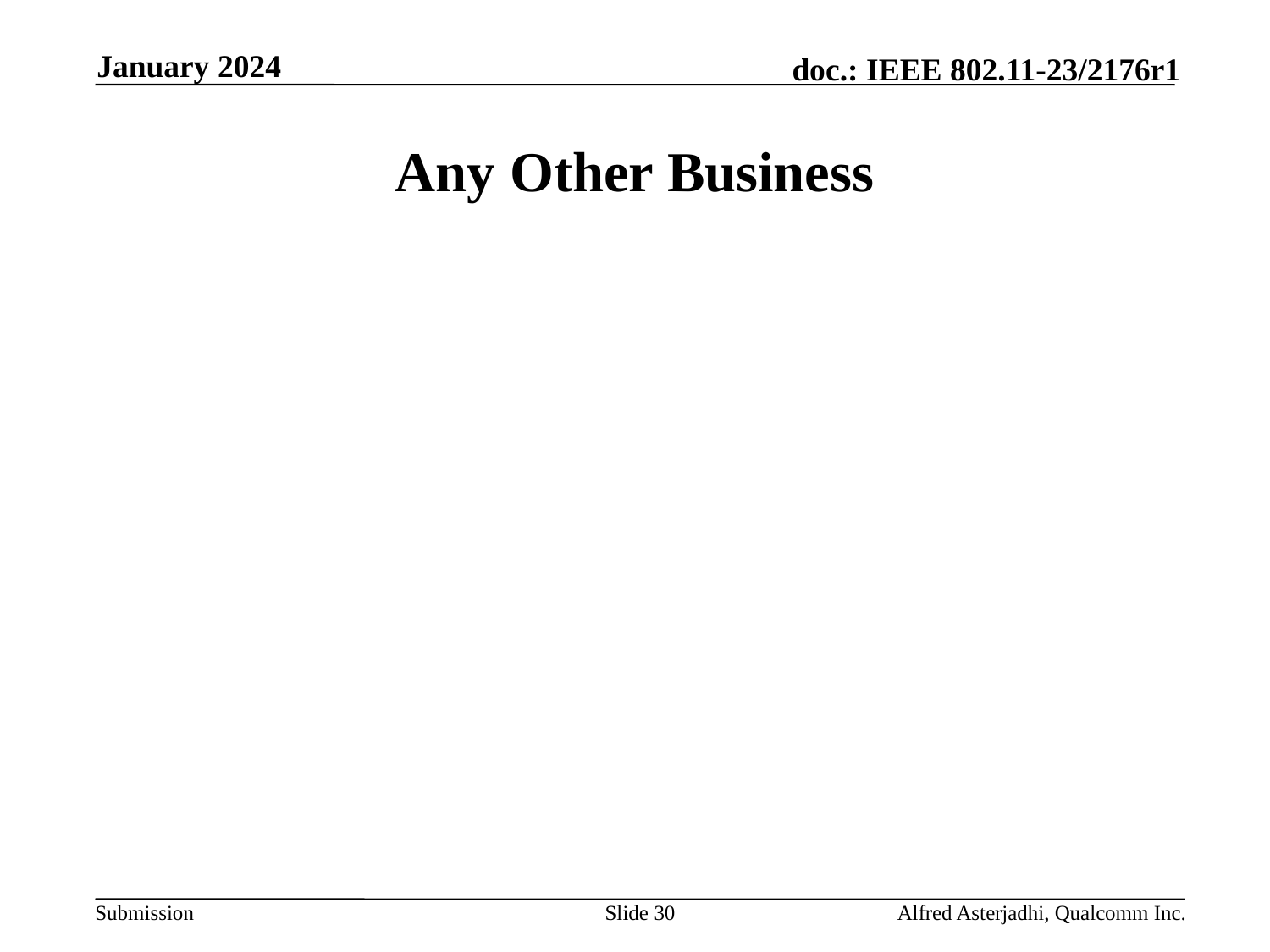

January 2024
# Any Other Business

Slide 30
Alfred Asterjadhi, Qualcomm Inc.